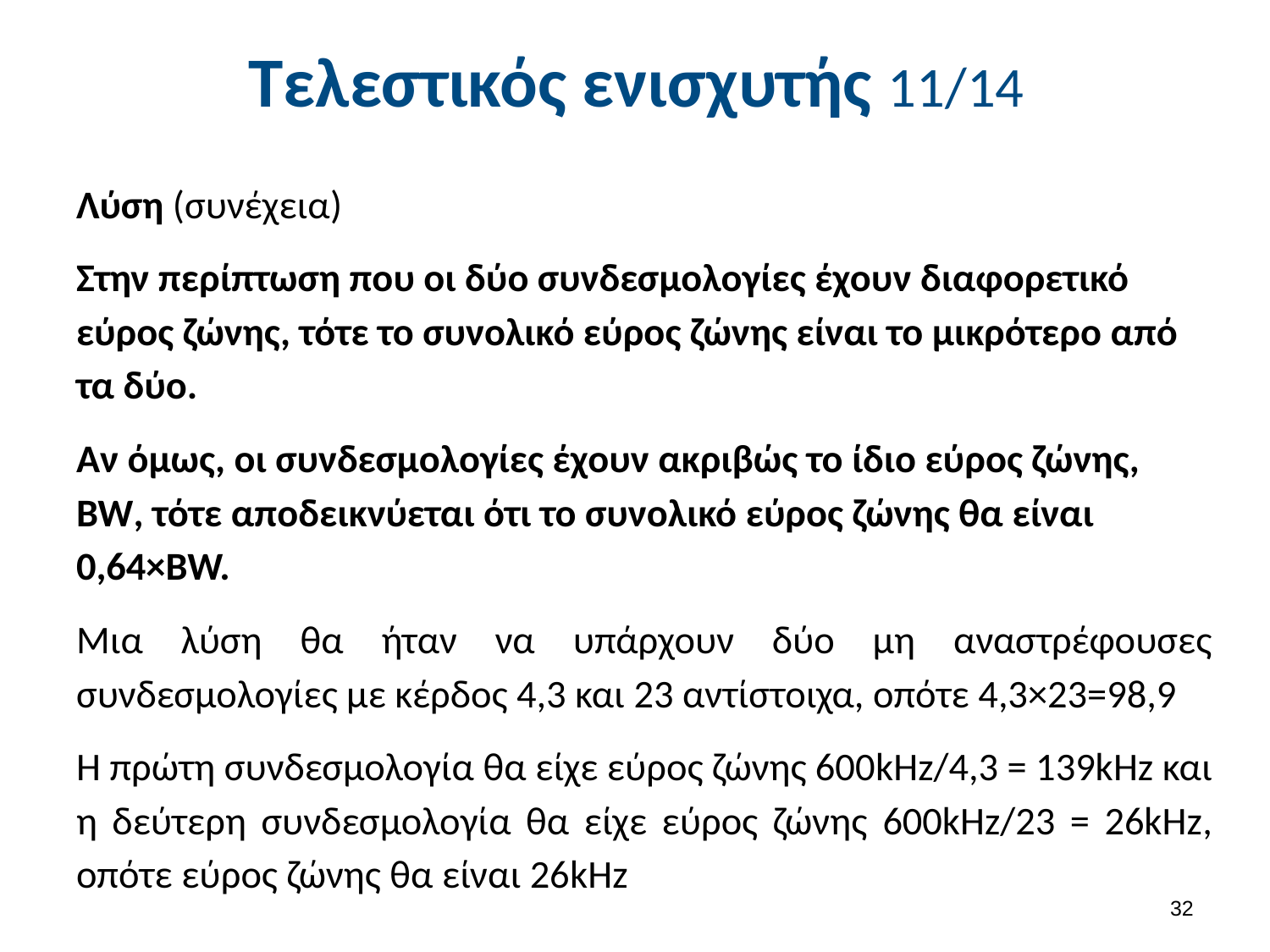

# Τελεστικός ενισχυτής 11/14
Λύση (συνέχεια)
Στην περίπτωση που οι δύο συνδεσμολογίες έχουν διαφορετικό εύρος ζώνης, τότε το συνολικό εύρος ζώνης είναι το μικρότερο από τα δύο.
Αν όμως, οι συνδεσμολογίες έχουν ακριβώς το ίδιο εύρος ζώνης, BW, τότε αποδεικνύεται ότι το συνολικό εύρος ζώνης θα είναι 0,64×BW.
Μια λύση θα ήταν να υπάρχουν δύο μη αναστρέφουσες συνδεσμολογίες με κέρδος 4,3 και 23 αντίστοιχα, οπότε 4,3×23=98,9
Η πρώτη συνδεσμολογία θα είχε εύρος ζώνης 600kHz/4,3 = 139kHz και η δεύτερη συνδεσμολογία θα είχε εύρος ζώνης 600kHz/23 = 26kHz, οπότε εύρος ζώνης θα είναι 26kHz

32